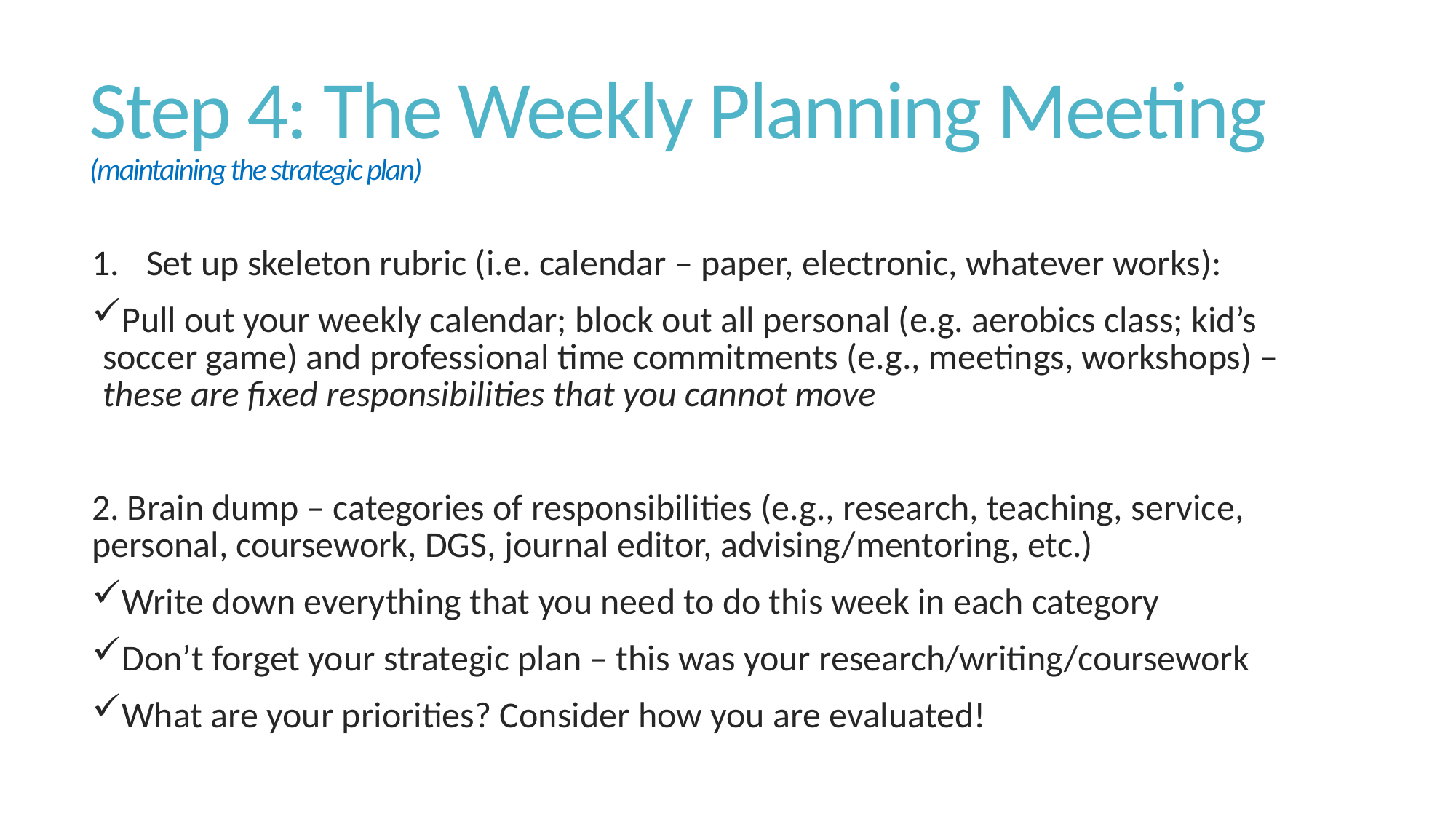

# Step 4: The Weekly Planning Meeting (maintaining the strategic plan)
Set up skeleton rubric (i.e. calendar – paper, electronic, whatever works):
Pull out your weekly calendar; block out all personal (e.g. aerobics class; kid’s soccer game) and professional time commitments (e.g., meetings, workshops) – these are fixed responsibilities that you cannot move

2. Brain dump – categories of responsibilities (e.g., research, teaching, service, personal, coursework, DGS, journal editor, advising/mentoring, etc.)
Write down everything that you need to do this week in each category
Don’t forget your strategic plan – this was your research/writing/coursework
What are your priorities? Consider how you are evaluated!